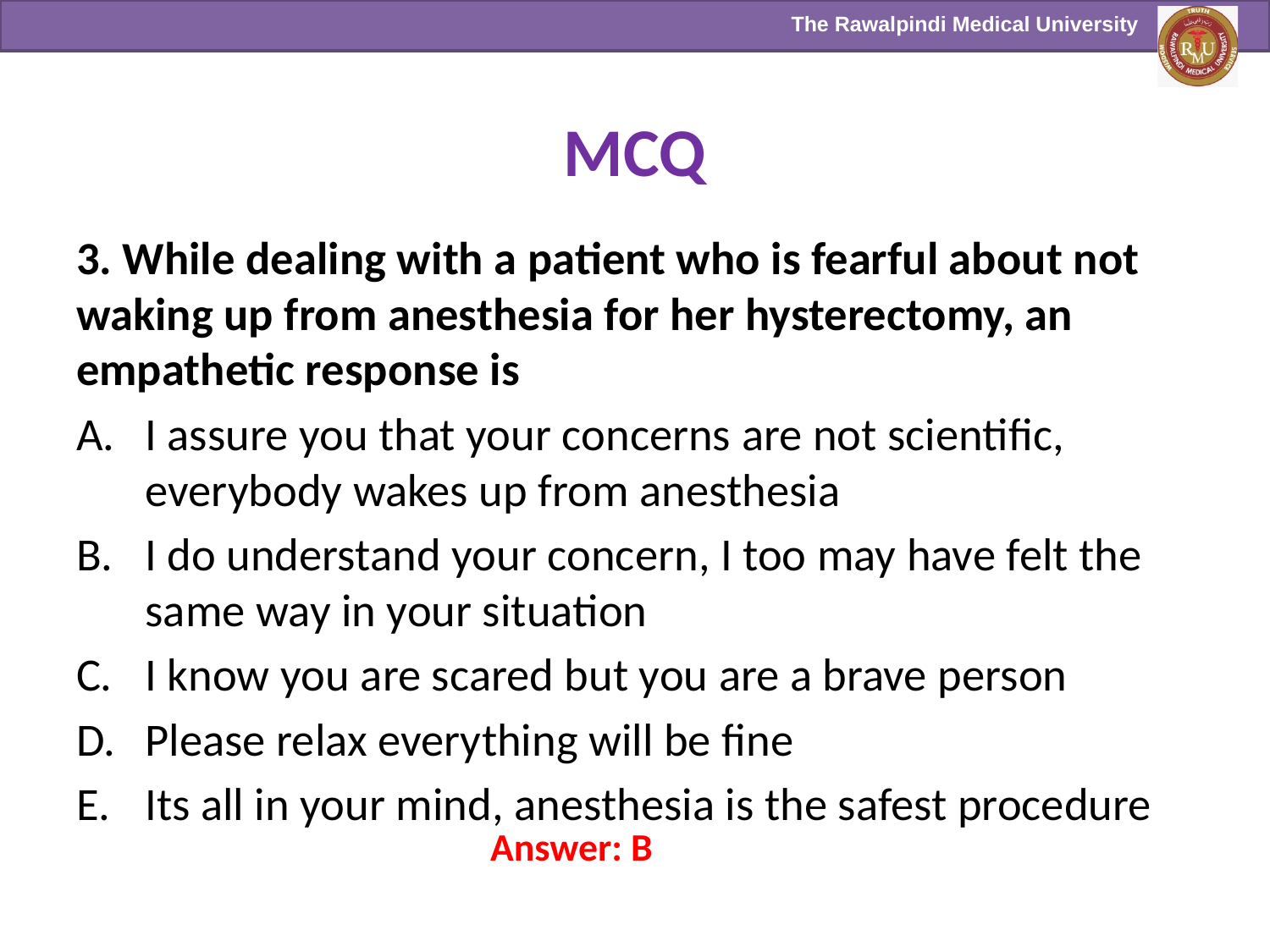

# MCQ
3. While dealing with a patient who is fearful about not waking up from anesthesia for her hysterectomy, an empathetic response is
I assure you that your concerns are not scientific, everybody wakes up from anesthesia
I do understand your concern, I too may have felt the same way in your situation
I know you are scared but you are a brave person
Please relax everything will be fine
Its all in your mind, anesthesia is the safest procedure

Answer: B